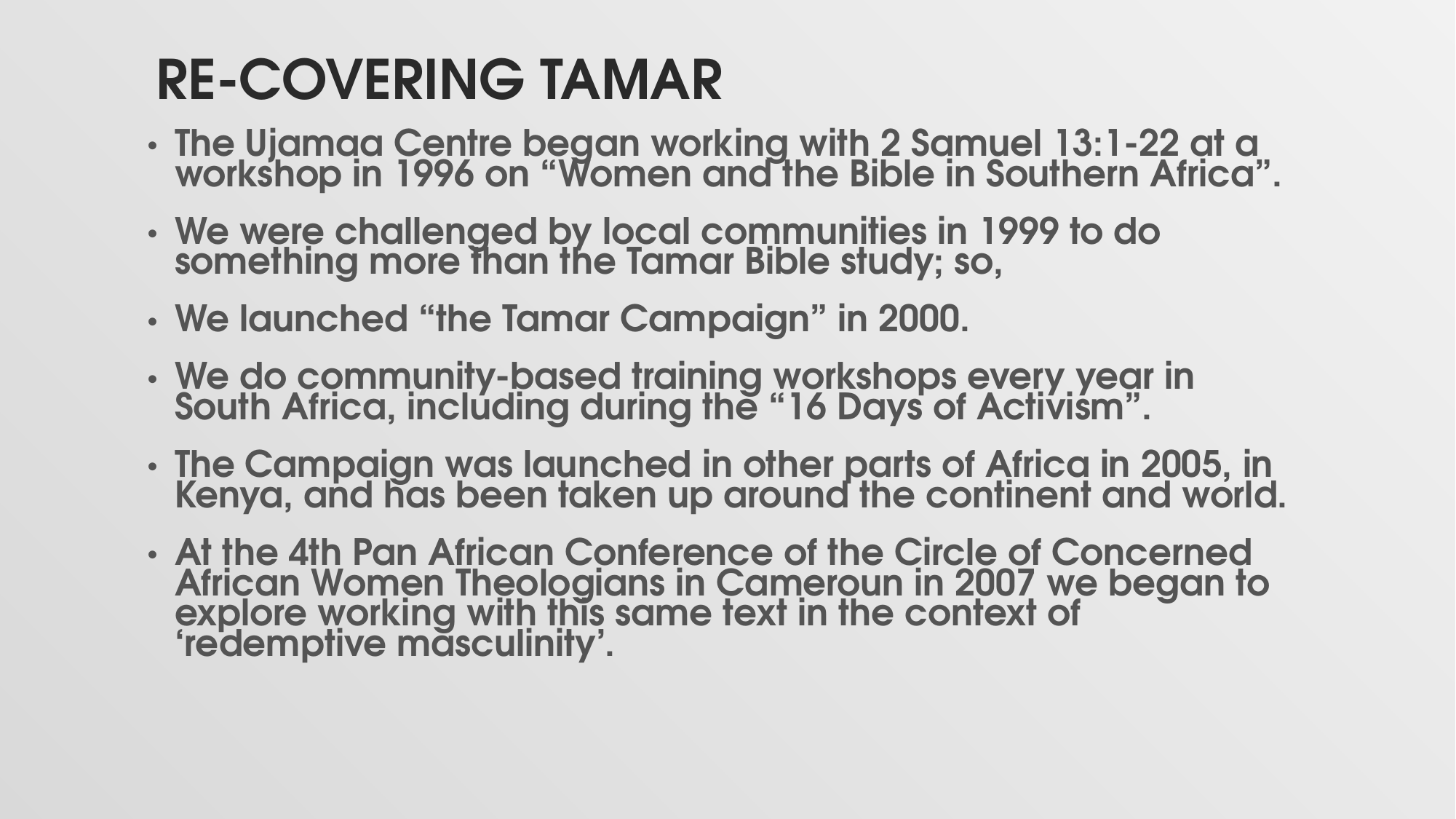

# Re-covering Tamar
The Ujamaa Centre began working with 2 Samuel 13:1-22 at a workshop in 1996 on “Women and the Bible in Southern Africa”.
We were challenged by local communities in 1999 to do something more than the Tamar Bible study; so,
We launched “the Tamar Campaign” in 2000.
We do community-based training workshops every year in South Africa, including during the “16 Days of Activism”.
The Campaign was launched in other parts of Africa in 2005, in Kenya, and has been taken up around the continent and world.
At the 4th Pan African Conference of the Circle of Concerned African Women Theologians in Cameroun in 2007 we began to explore working with this same text in the context of ‘redemptive masculinity’.